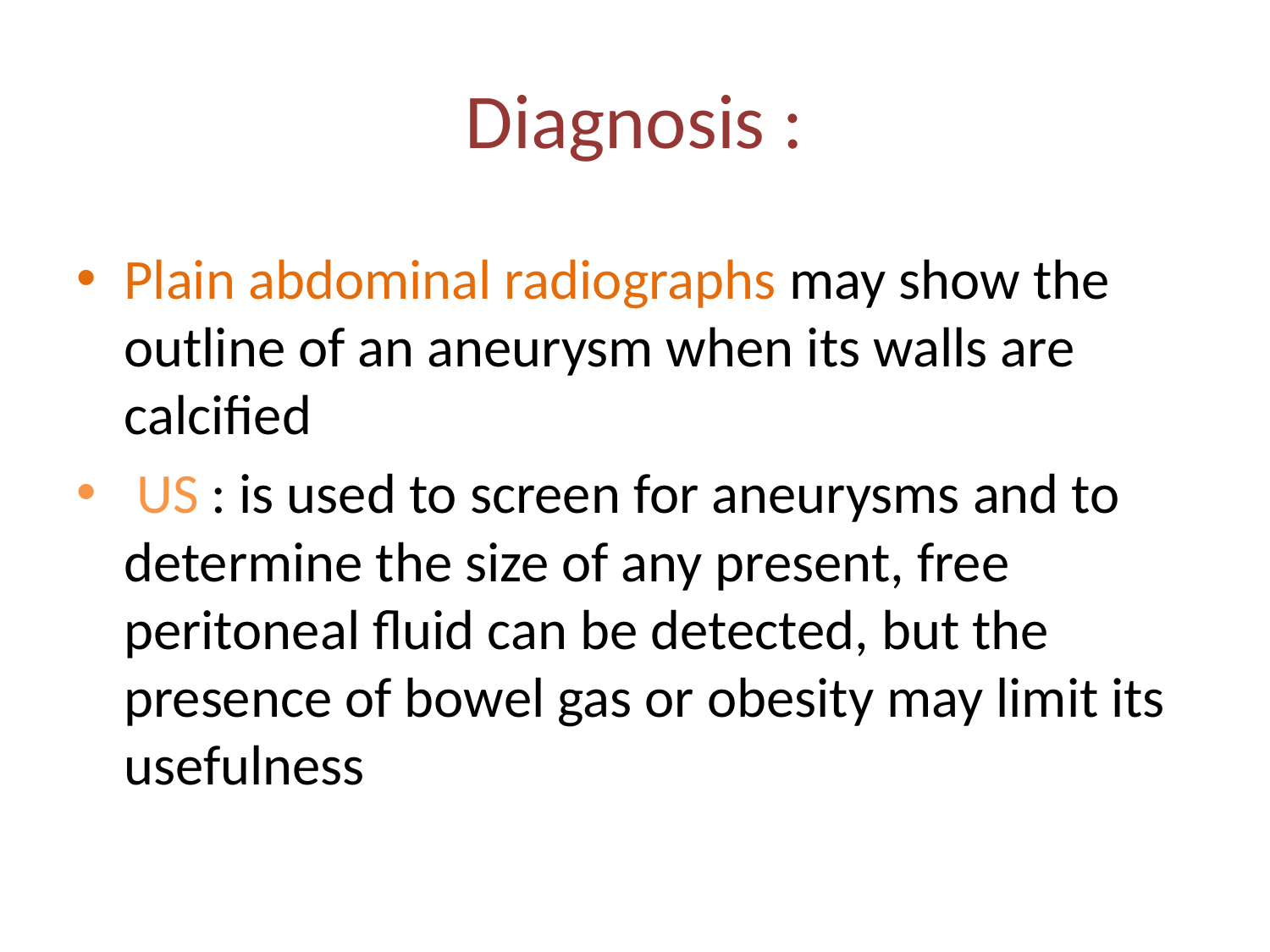

# Diagnosis :

Plain abdominal radiographs may show the outline of an aneurysm when its walls are calcified
 US : is used to screen for aneurysms and to determine the size of any present, free peritoneal fluid can be detected, but the presence of bowel gas or obesity may limit its usefulness